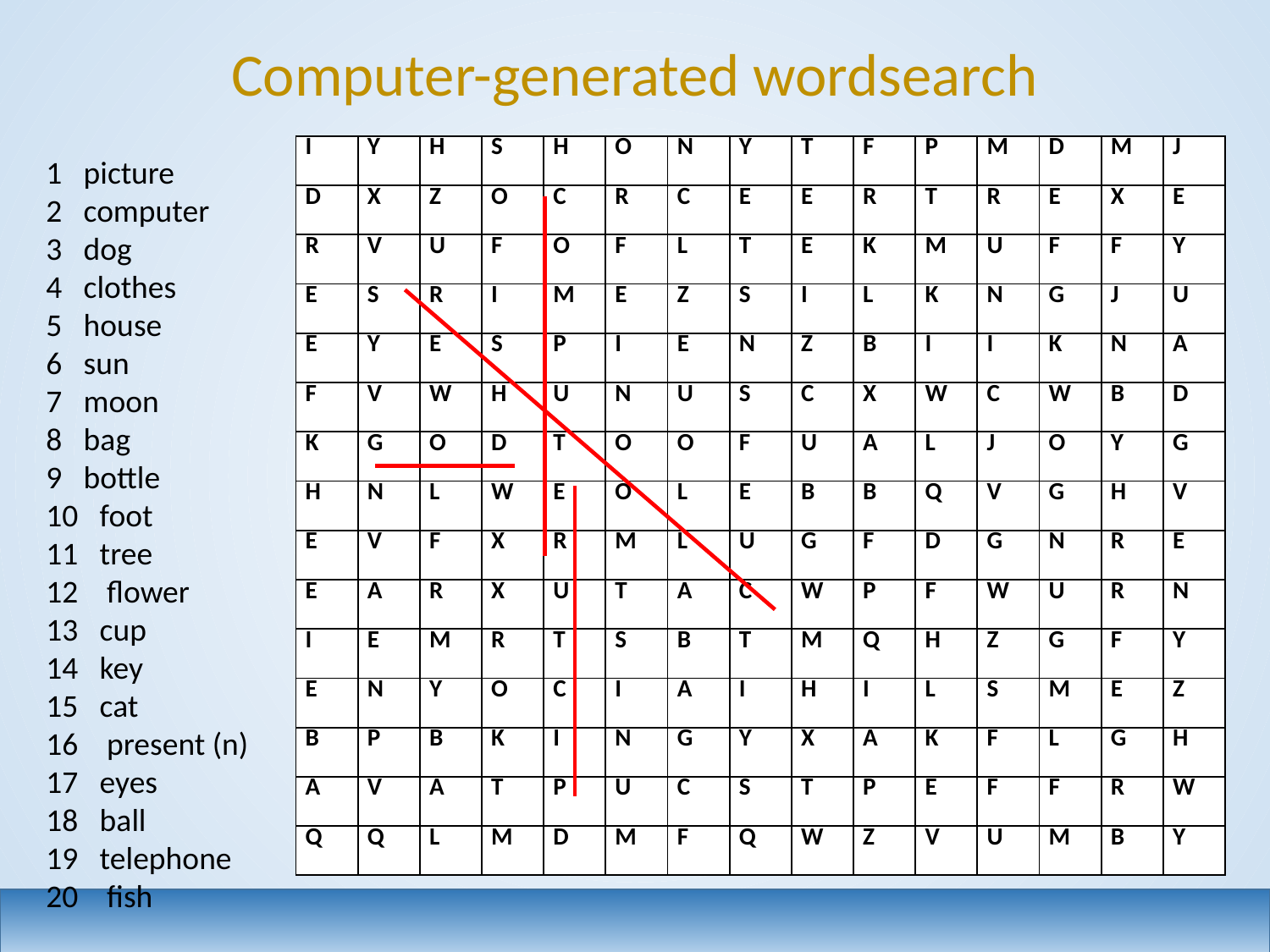

# Computer-generated wordsearch
| I | Y | H | S | H | O | N | Y | T | F | P | M | D | M | J |
| --- | --- | --- | --- | --- | --- | --- | --- | --- | --- | --- | --- | --- | --- | --- |
| D | X | Z | O | C | R | C | E | E | R | T | R | E | X | E |
| R | V | U | F | O | F | L | T | E | K | M | U | F | F | Y |
| E | S | R | I | M | E | Z | S | I | L | K | N | G | J | U |
| E | Y | E | S | P | I | E | N | Z | B | I | I | K | N | A |
| F | V | W | H | U | N | U | S | C | X | W | C | W | B | D |
| K | G | O | D | T | O | O | F | U | A | L | J | O | Y | G |
| H | N | L | W | E | O | L | E | B | B | Q | V | G | H | V |
| E | V | F | X | R | M | L | U | G | F | D | G | N | R | E |
| E | A | R | X | U | T | A | C | W | P | F | W | U | R | N |
| I | E | M | R | T | S | B | T | M | Q | H | Z | G | F | Y |
| E | N | Y | O | C | I | A | I | H | I | L | S | M | E | Z |
| B | P | B | K | I | N | G | Y | X | A | K | F | L | G | H |
| A | V | A | T | P | U | C | S | T | P | E | F | F | R | W |
| Q | Q | L | M | D | M | F | Q | W | Z | V | U | M | B | Y |
1   picture
2   computer
3   dog
4   clothes
5   house
6   sun
7   moon
8   bag
9   bottle
10   foot
11   tree
12    flower
13   cup
14   key
15   cat
16    present (n)
17   eyes
18   ball
19   telephone
20    fish